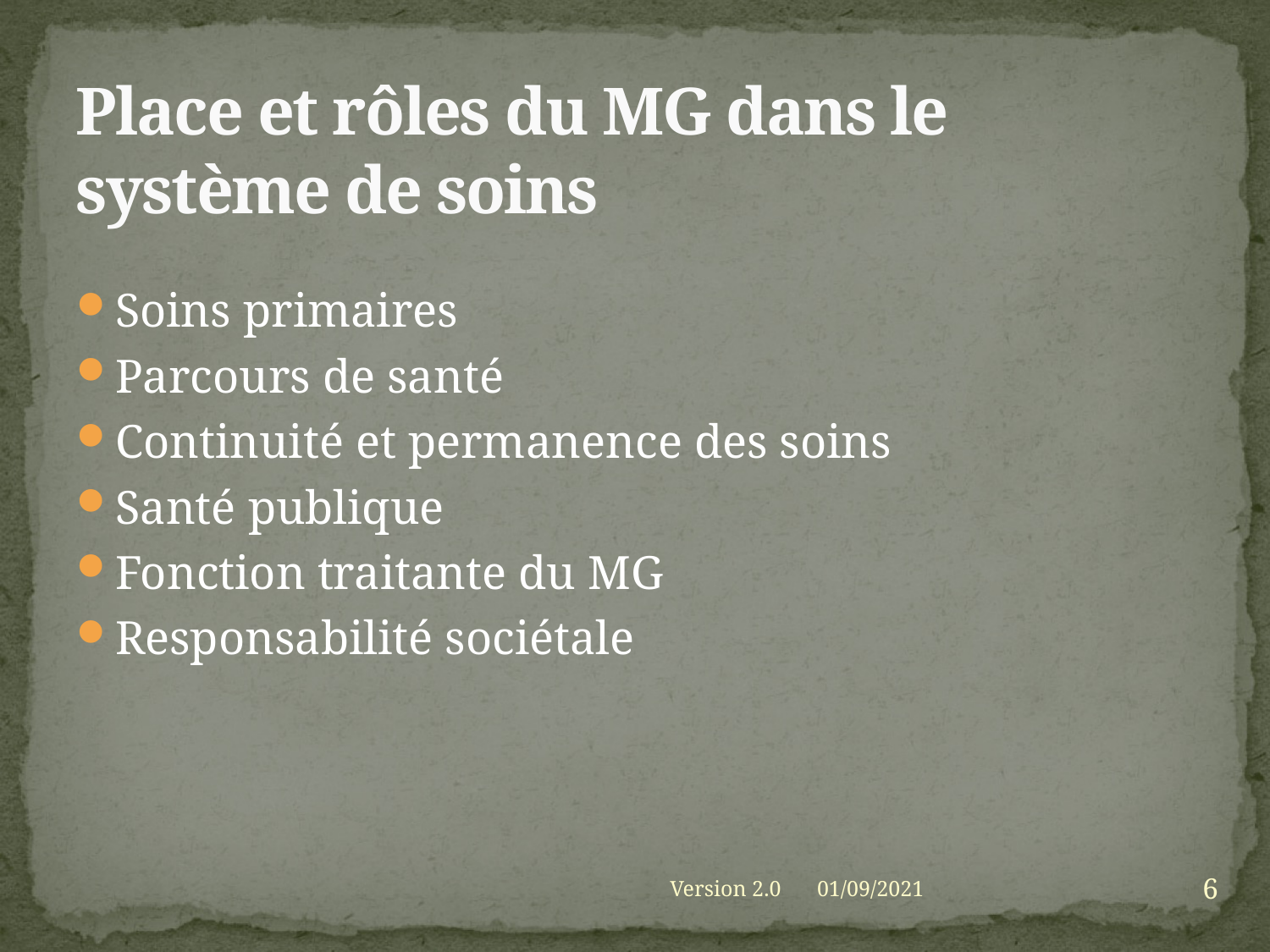

# Place et rôles du MG dans le système de soins
Soins primaires
Parcours de santé
Continuité et permanence des soins
Santé publique
Fonction traitante du MG
Responsabilité sociétale
6
Version 2.0
01/09/2021